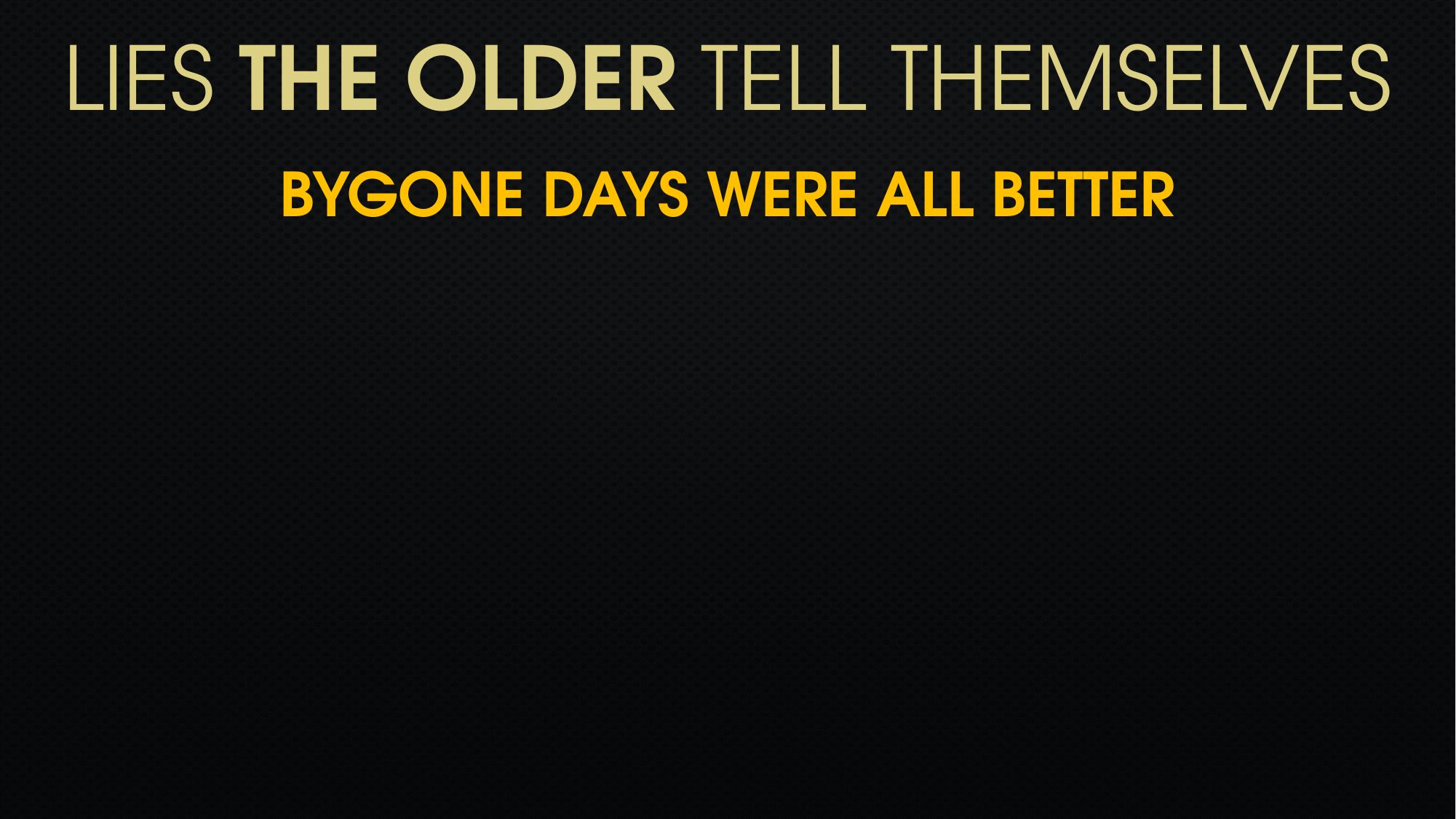

# Lies The OLDER tell themselves
Bygone Days Were All Better